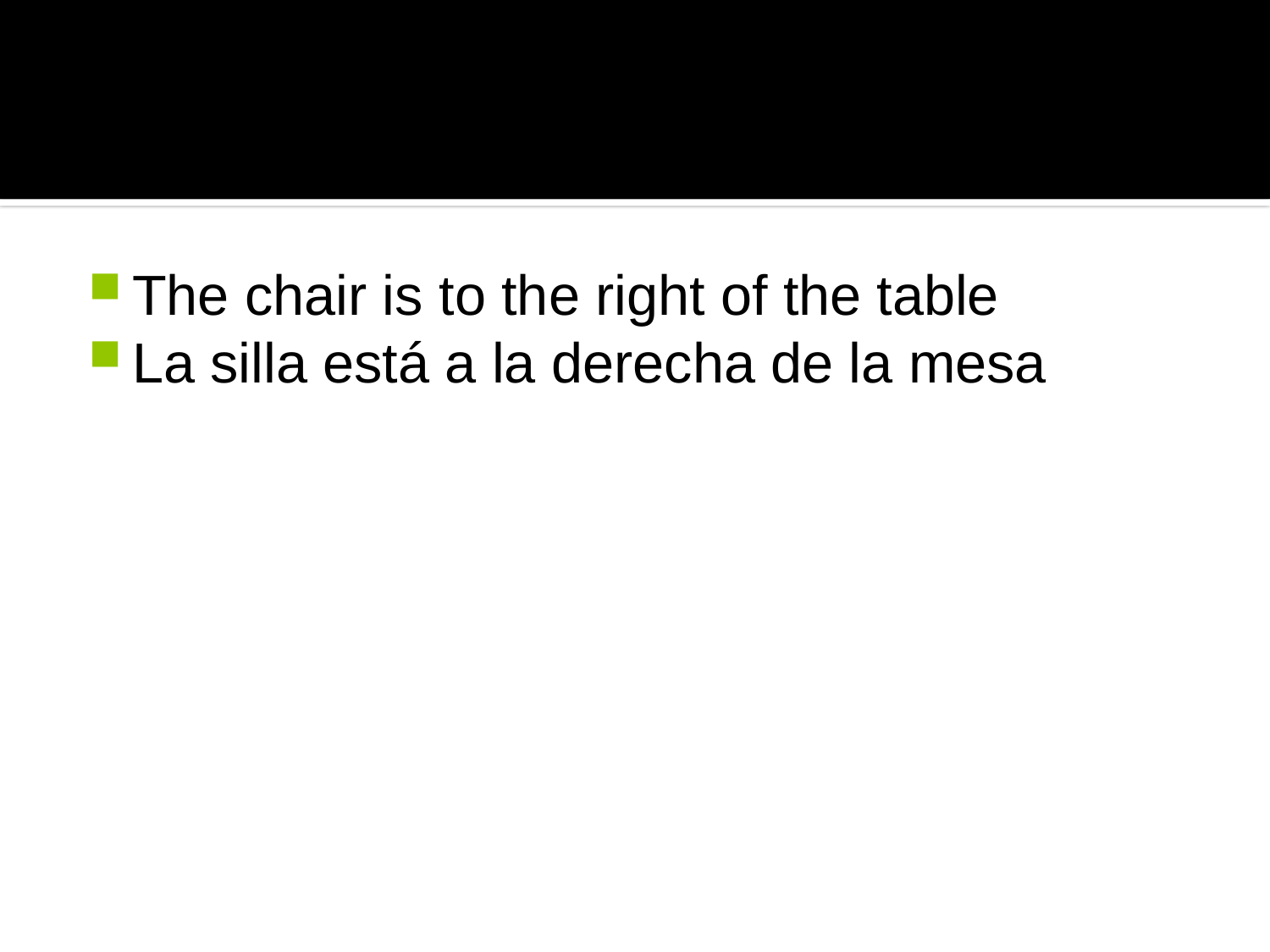

#
The chair is to the right of the table
La silla está a la derecha de la mesa